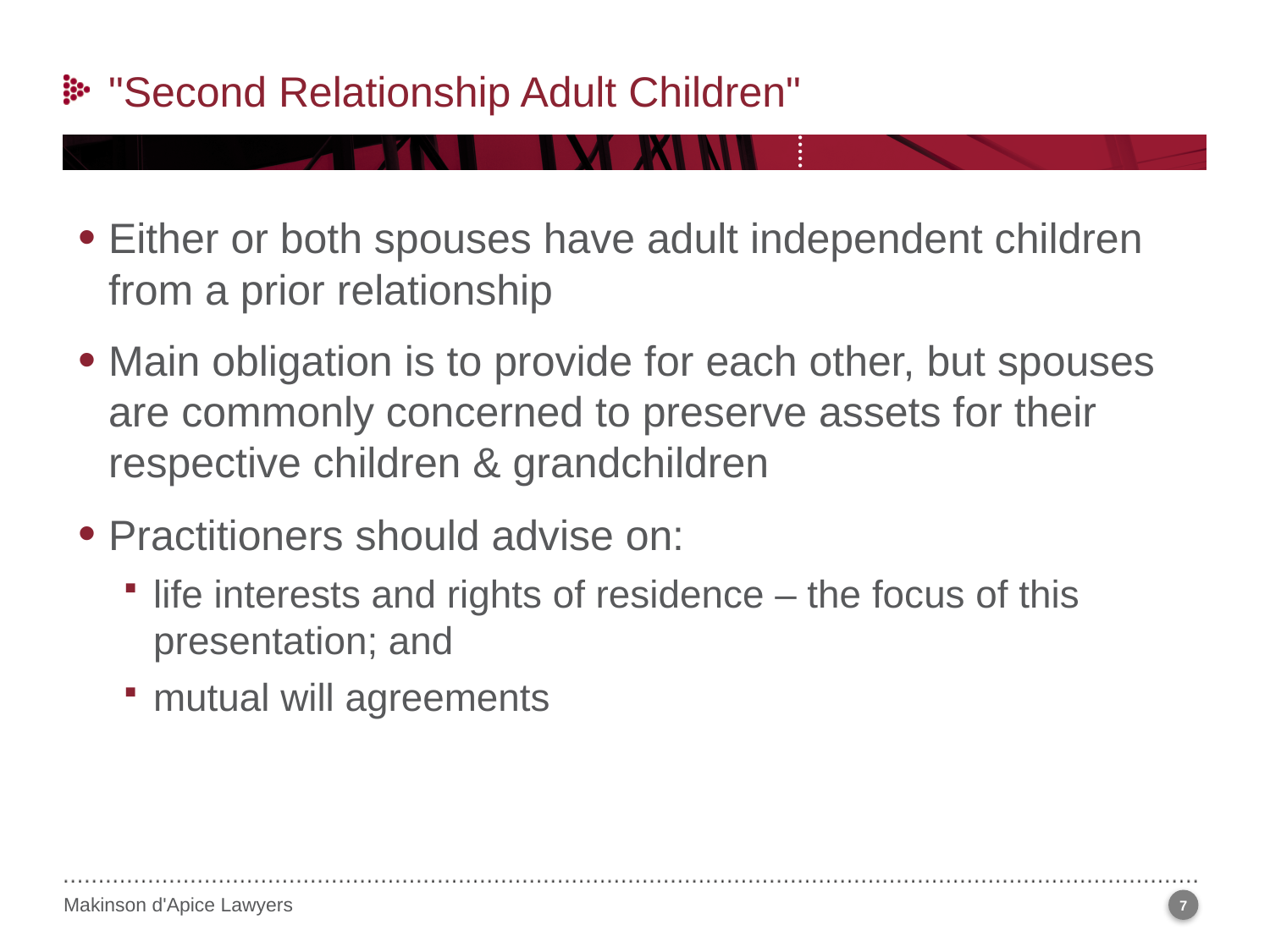

"Second Relationship Adult Children"
Either or both spouses have adult independent children from a prior relationship
Main obligation is to provide for each other, but spouses are commonly concerned to preserve assets for their respective children & grandchildren
Practitioners should advise on:
life interests and rights of residence – the focus of this presentation; and
mutual will agreements
7